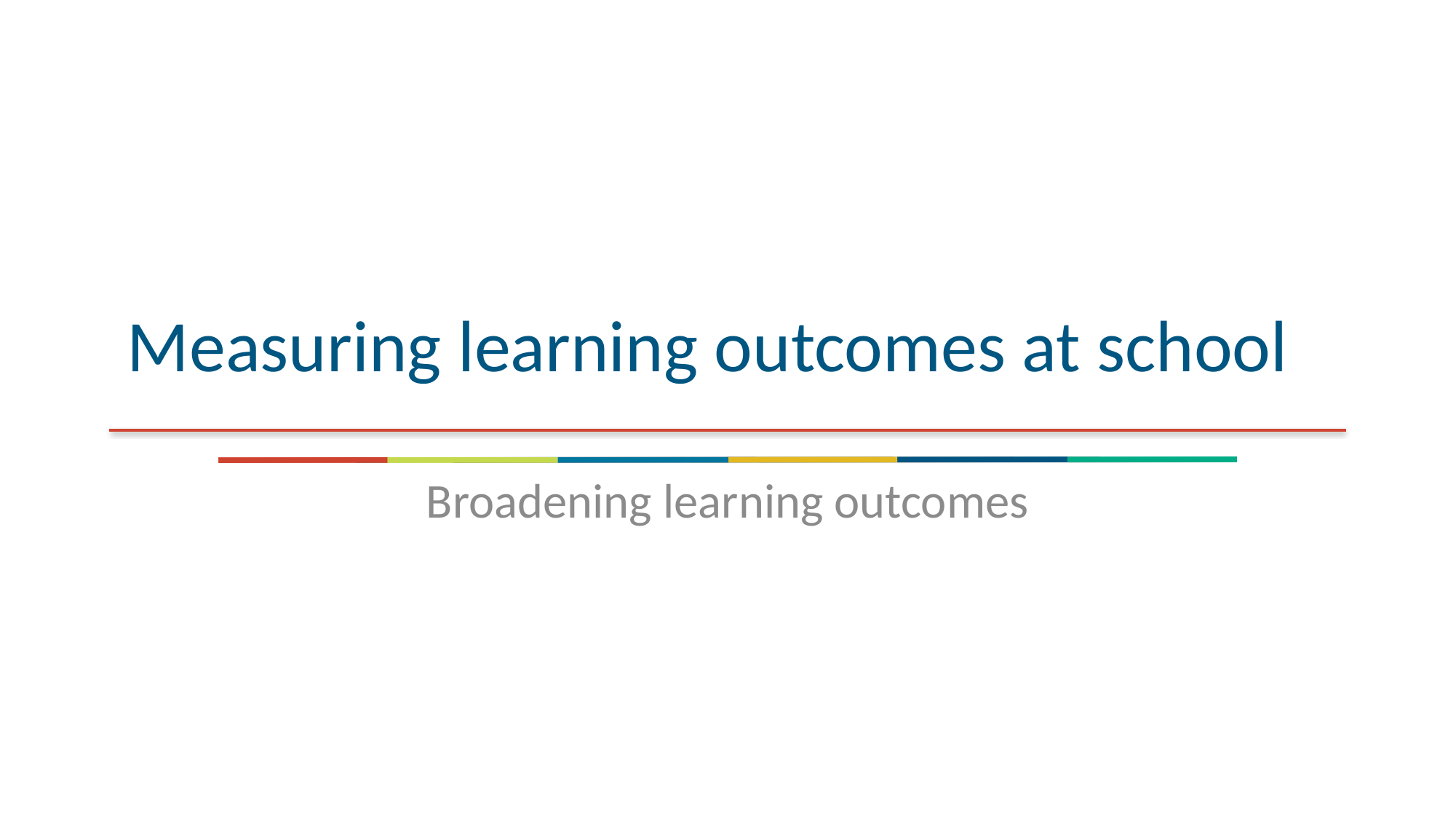

# Measuring learning outcomes at school
Broadening learning outcomes